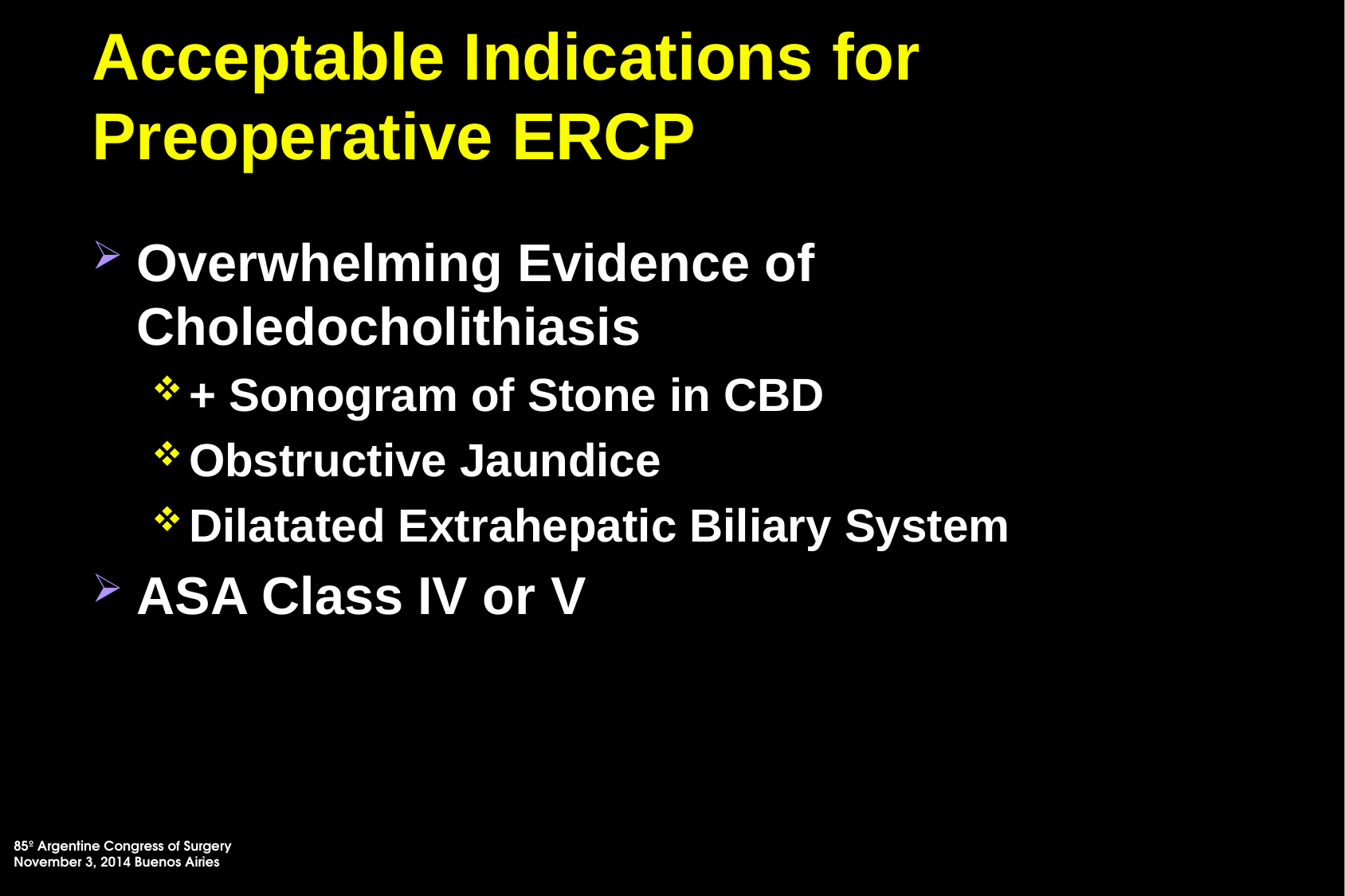

# Acceptable Indications for Preoperative ERCP
Overwhelming Evidence of Choledocholithiasis
+ Sonogram of Stone in CBD
Obstructive Jaundice
Dilatated Extrahepatic Biliary System
ASA Class IV or V